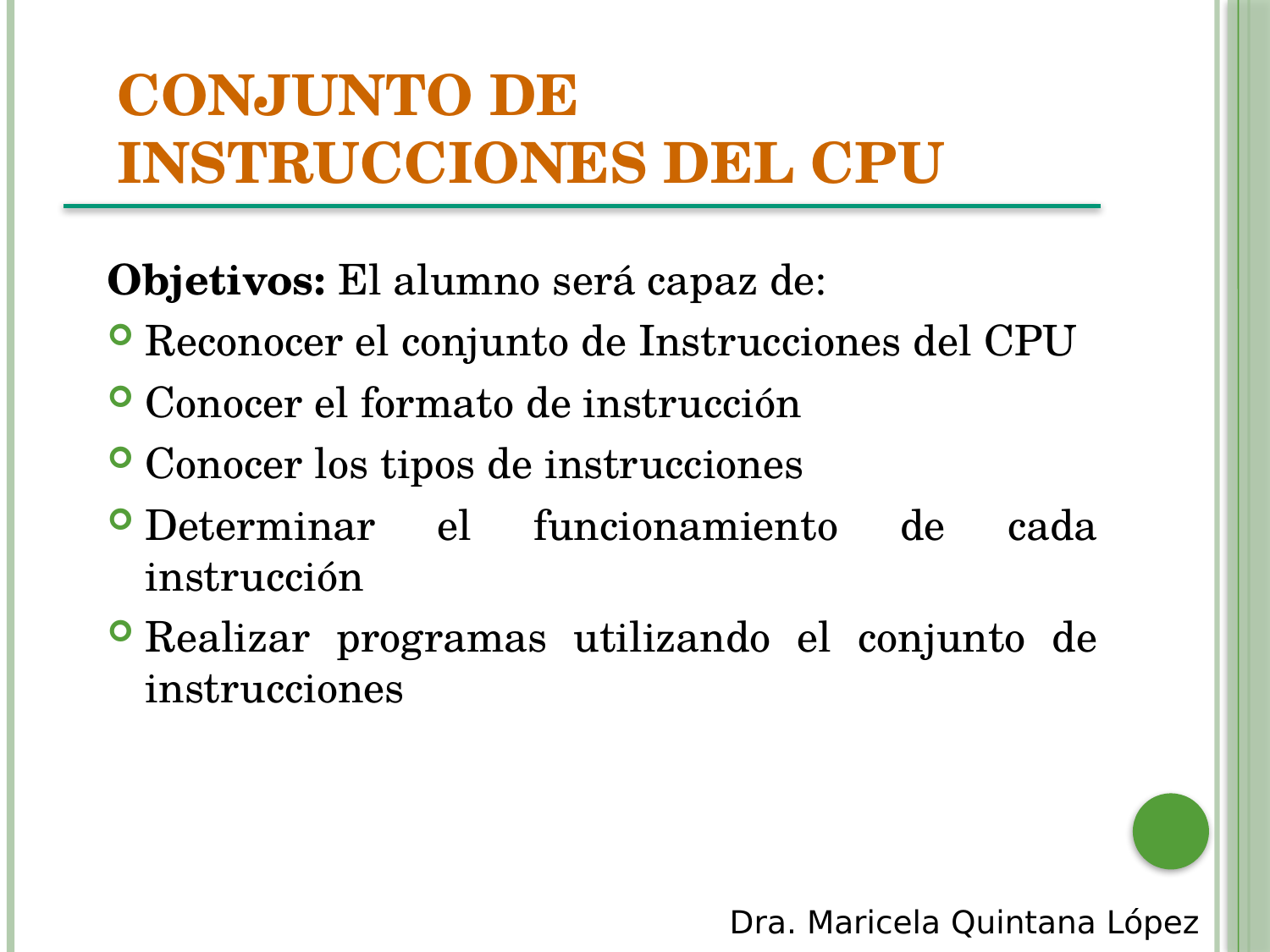

# Conjunto de Instrucciones del CPU
Objetivos: El alumno será capaz de:
Reconocer el conjunto de Instrucciones del CPU
Conocer el formato de instrucción
Conocer los tipos de instrucciones
Determinar el funcionamiento de cada instrucción
Realizar programas utilizando el conjunto de instrucciones